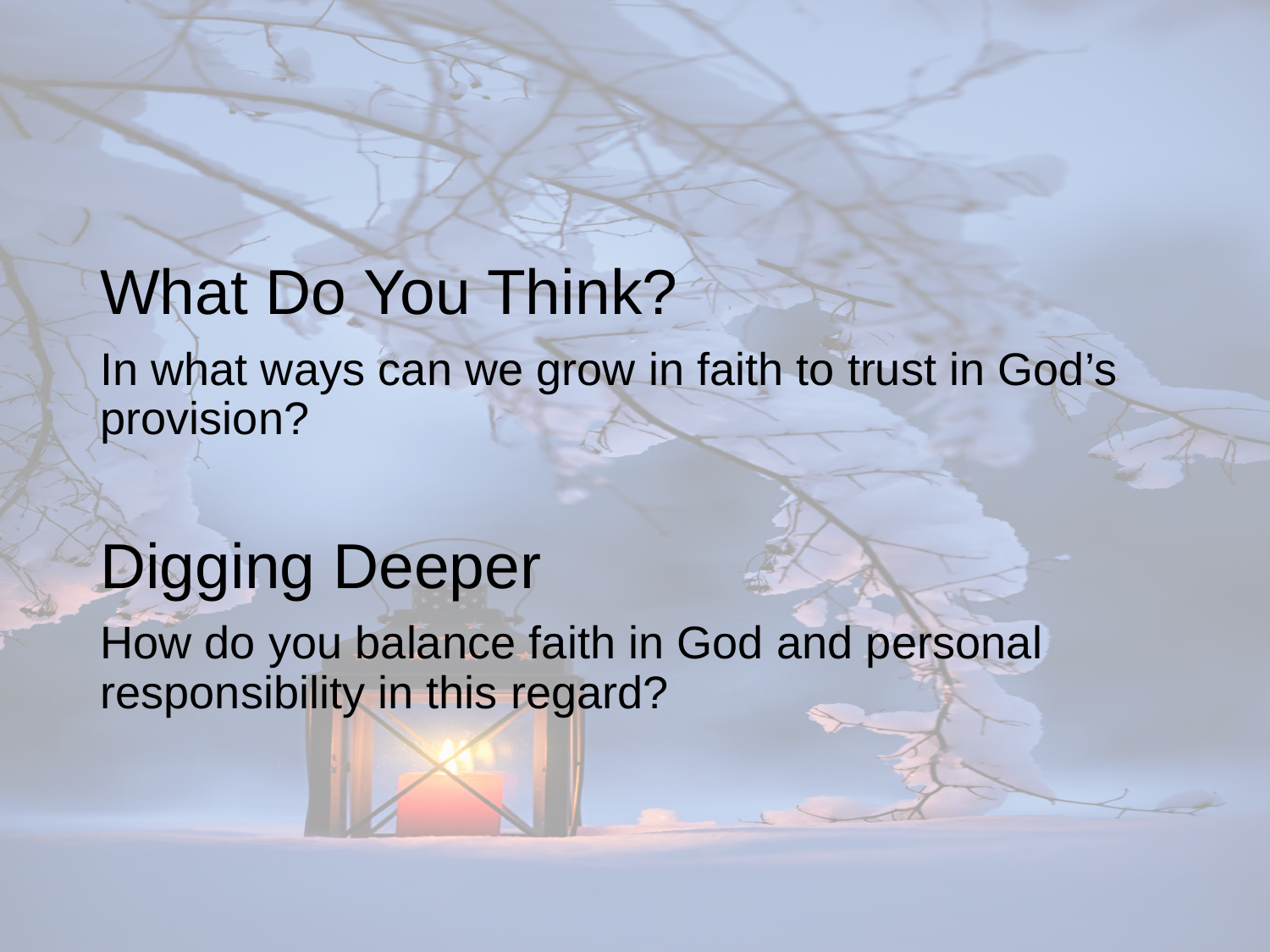

What Do You Think?
In what ways can we grow in faith to trust in God’s provision?

Digging Deeper
How do you balance faith in God and personal responsibility in this regard?